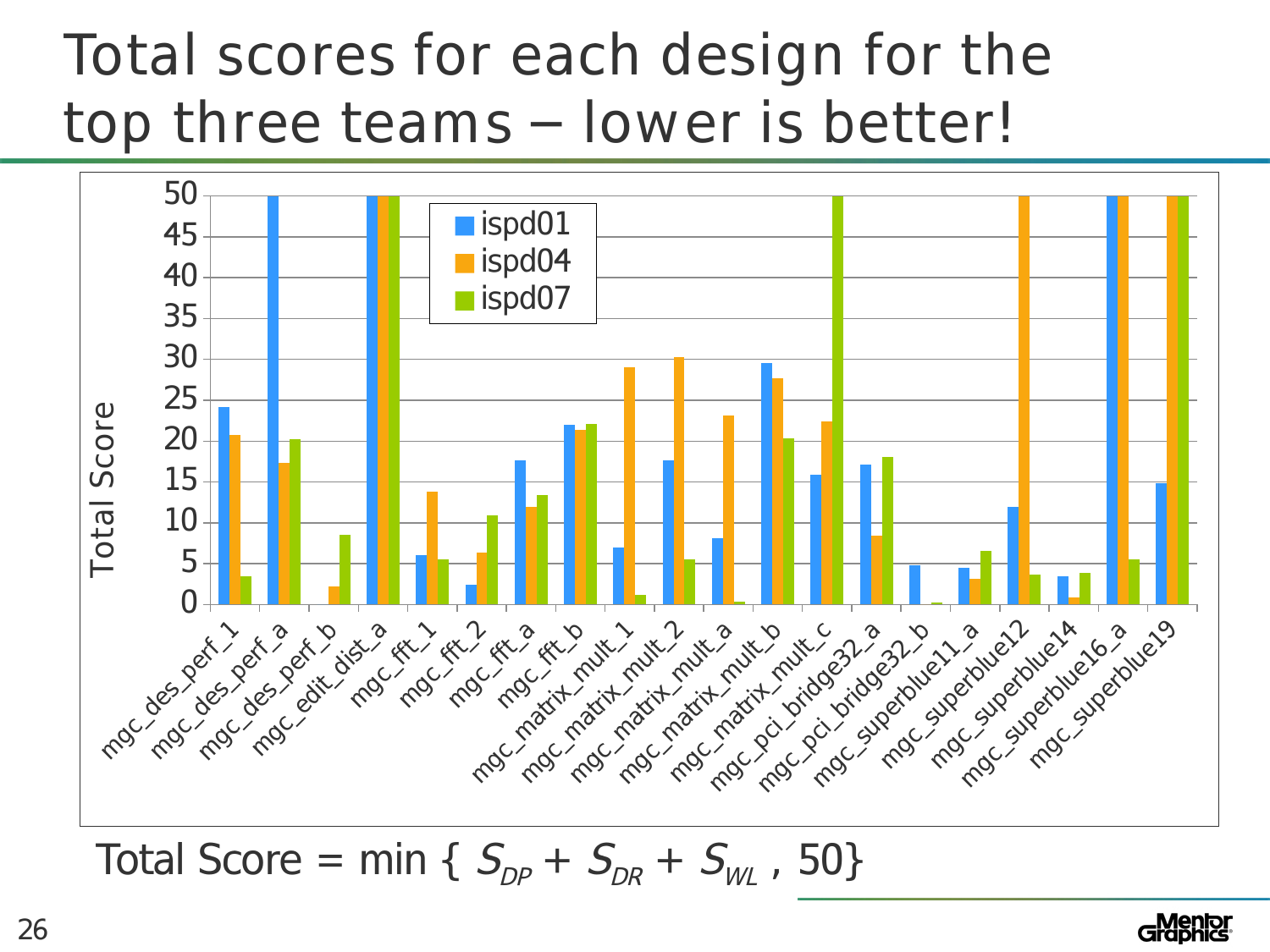

# Total scores for each design for the top three teams – lower is better!

### Chart

| Category | ispd01 | ispd04 | ispd07 |
|---|---|---|---|
| mgc_des_perf_1 | 24.13 | 20.76 | 3.49 |
| mgc_des_perf_a | 50.0 | 17.38 | 20.26 |
| mgc_des_perf_b | 0.0 | 2.23 | 8.5 |
| mgc_edit_dist_a | 50.0 | 50.0 | 50.0 |
| mgc_fft_1 | 6.03 | 13.84 | 5.54 |
| mgc_fft_2 | 2.46 | 6.4 | 10.91 |
| mgc_fft_a | 17.61 | 11.93 | 13.39 |
| mgc_fft_b | 21.95 | 21.4 | 22.14 |
| mgc_matrix_mult_1 | 6.98 | 29.02 | 1.17 |
| mgc_matrix_mult_2 | 17.64 | 30.32 | 5.53 |
| mgc_matrix_mult_a | 8.1 | 23.17 | 0.37 |
| mgc_matrix_mult_b | 29.54 | 27.73 | 20.3 |
| mgc_matrix_mult_c | 15.87 | 22.4 | 50.0 |
| mgc_pci_bridge32_a | 17.11 | 8.39 | 18.09 |
| mgc_pci_bridge32_b | 4.83 | 0.0 | 0.24 |
| mgc_superblue11_a | 4.46 | 3.13 | 6.55 |
| mgc_superblue12 | 11.91 | 50.0 | 3.63 |
| mgc_superblue14 | 3.43 | 0.87 | 3.86 |
| mgc_superblue16_a | 50.0 | 50.0 | 5.53 |
| mgc_superblue19 | 14.81 | 50.0 | 50.0 |
Total Score = min { SDP + SDR + SWL  , 50}
26